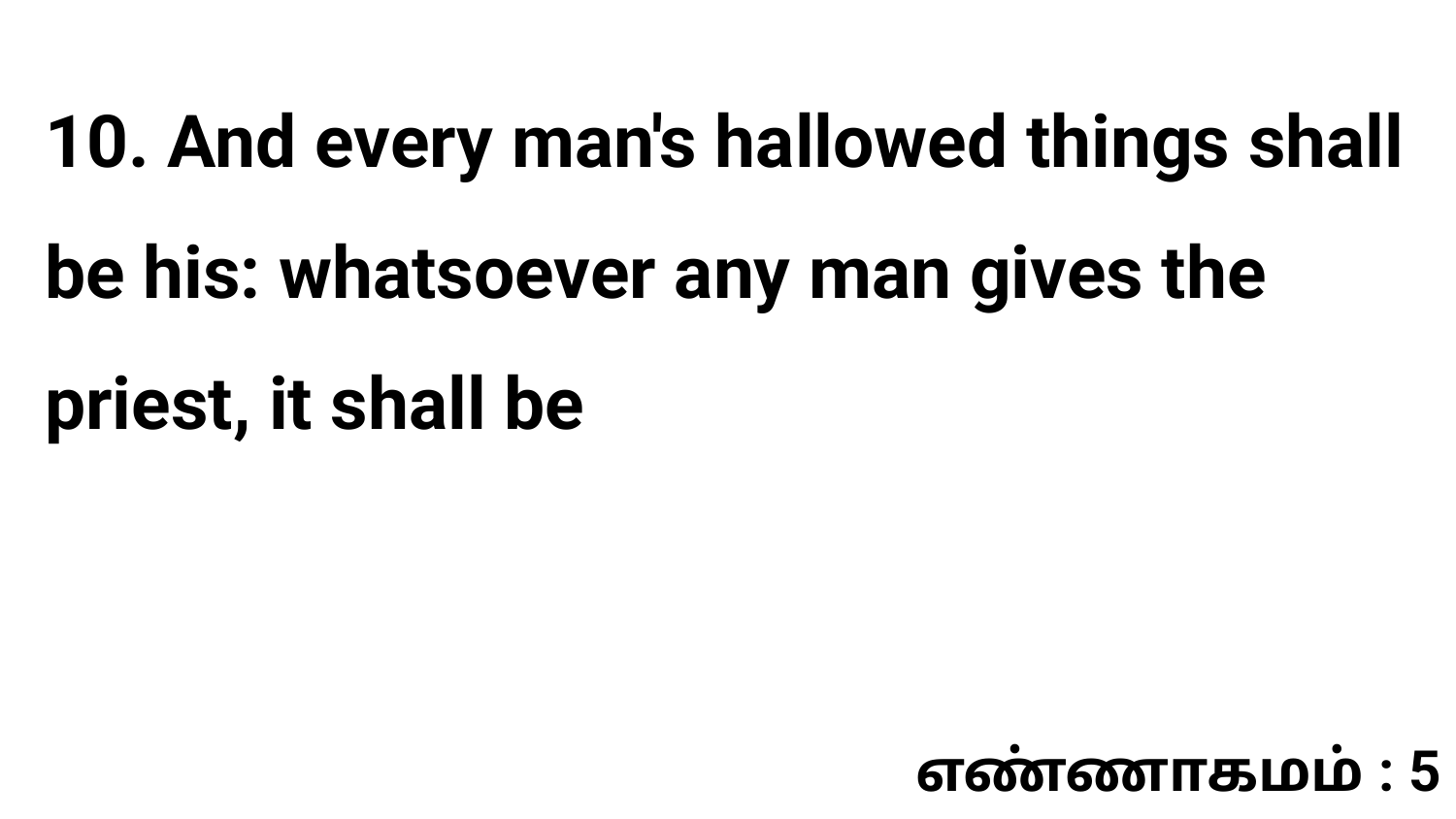

10. And every man's hallowed things shall be his: whatsoever any man gives the priest, it shall be
எண்ணாகமம் : 5